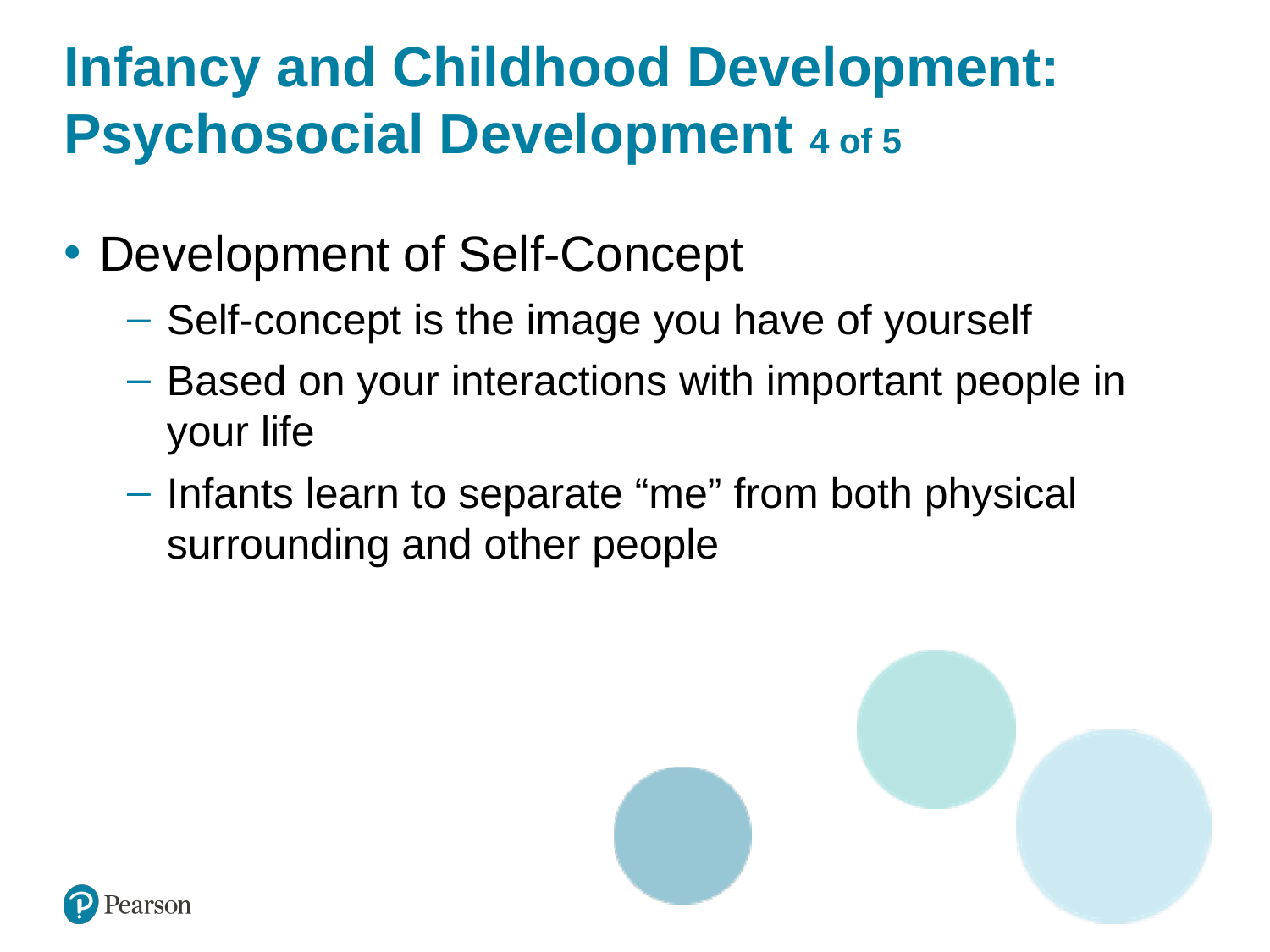

# Infancy and Childhood Development: Psychosocial Development 4 of 5
Development of Self-Concept
Self-concept is the image you have of yourself
Based on your interactions with important people in your life
Infants learn to separate “me” from both physical surrounding and other people